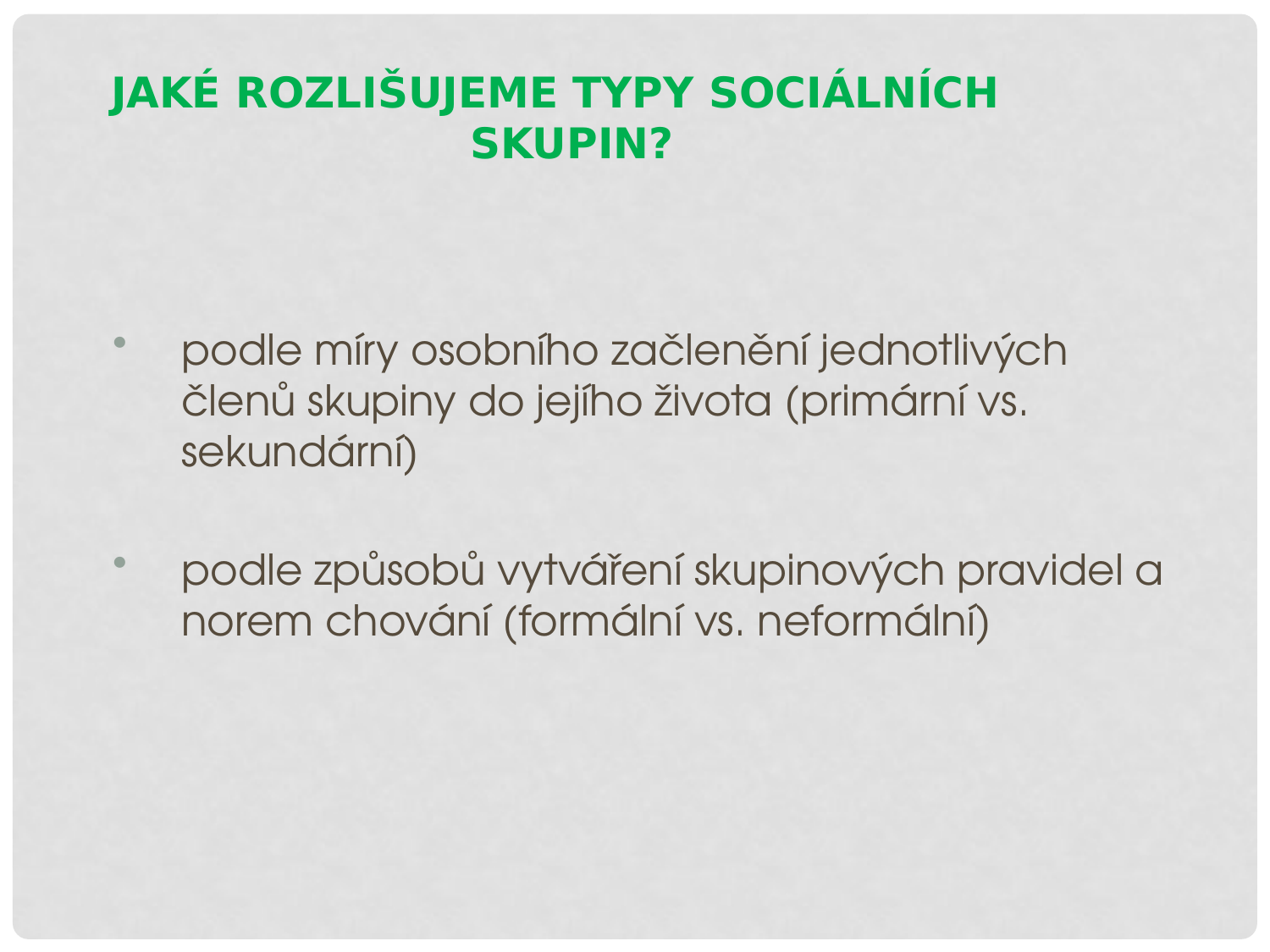

Jaké rozlišujeme typy sociálních skupin?
podle míry osobního začlenění jednotlivých členů skupiny do jejího života (primární vs. sekundární)

podle způsobů vytváření skupinových pravidel a norem chování (formální vs. neformální)